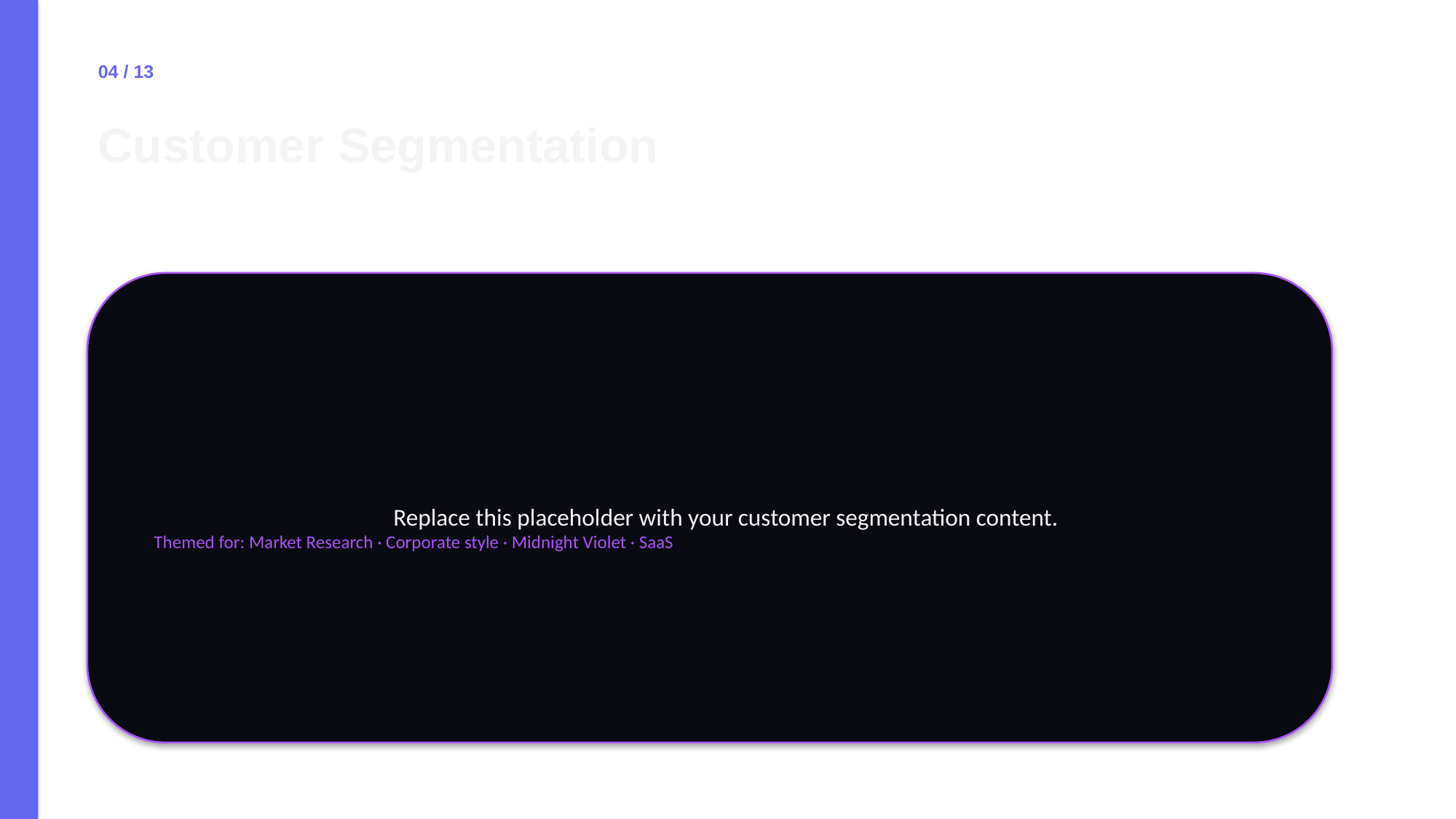

04 / 13
Customer Segmentation
Replace this placeholder with your customer segmentation content.
Themed for: Market Research · Corporate style · Midnight Violet · SaaS